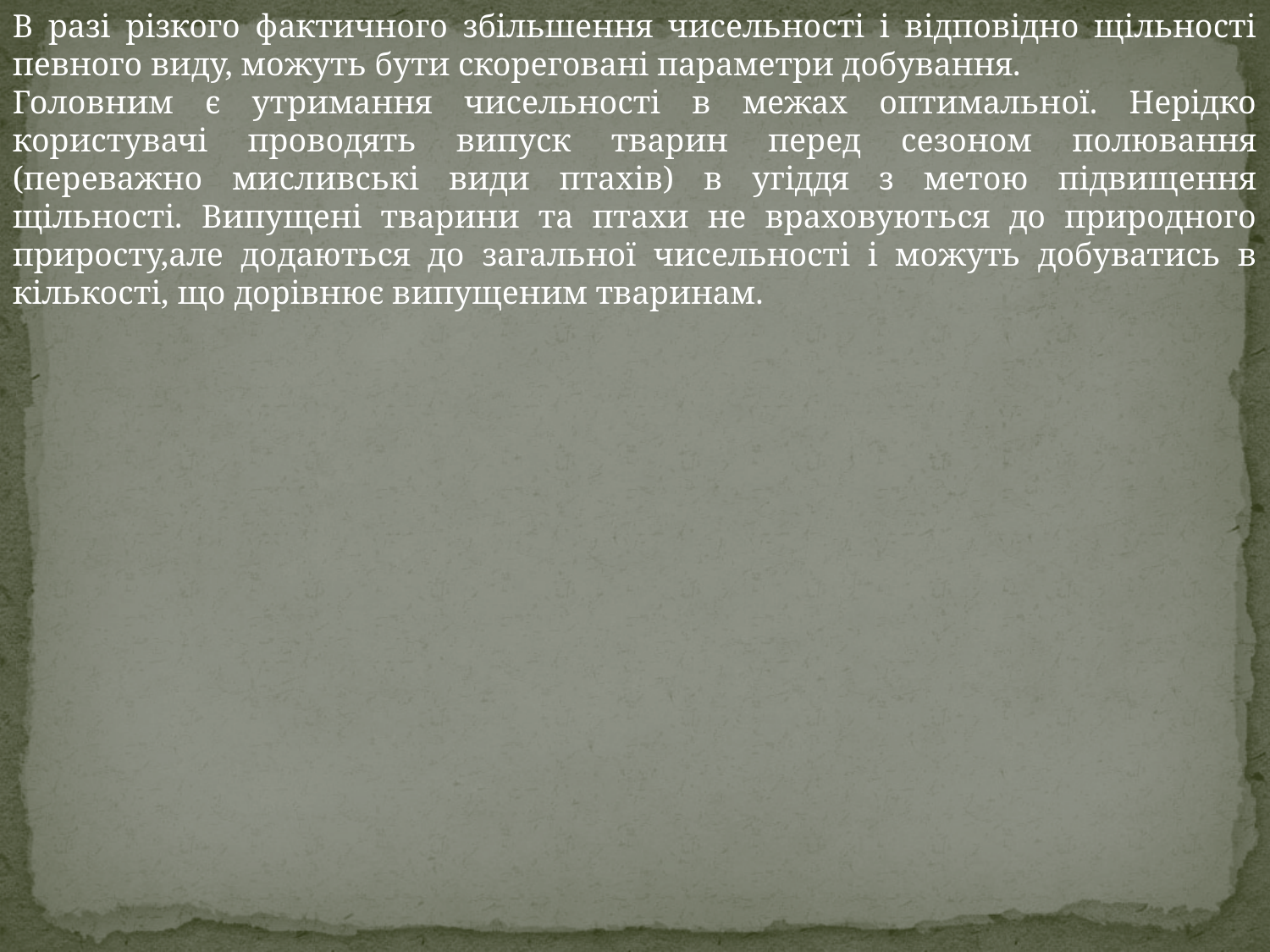

В разі різкого фактичного збільшення чисельності і відповідно щільності певного виду, можуть бути скореговані параметри добування.
Головним є утримання чисельності в межах оптимальної. Нерідко користувачі проводять випуск тварин перед сезоном полювання (переважно мисливські види птахів) в угіддя з метою підвищення щільності. Випущені тварини та птахи не враховуються до природного приросту,але додаються до загальної чисельності і можуть добуватись в кількості, що дорівнює випущеним тваринам.